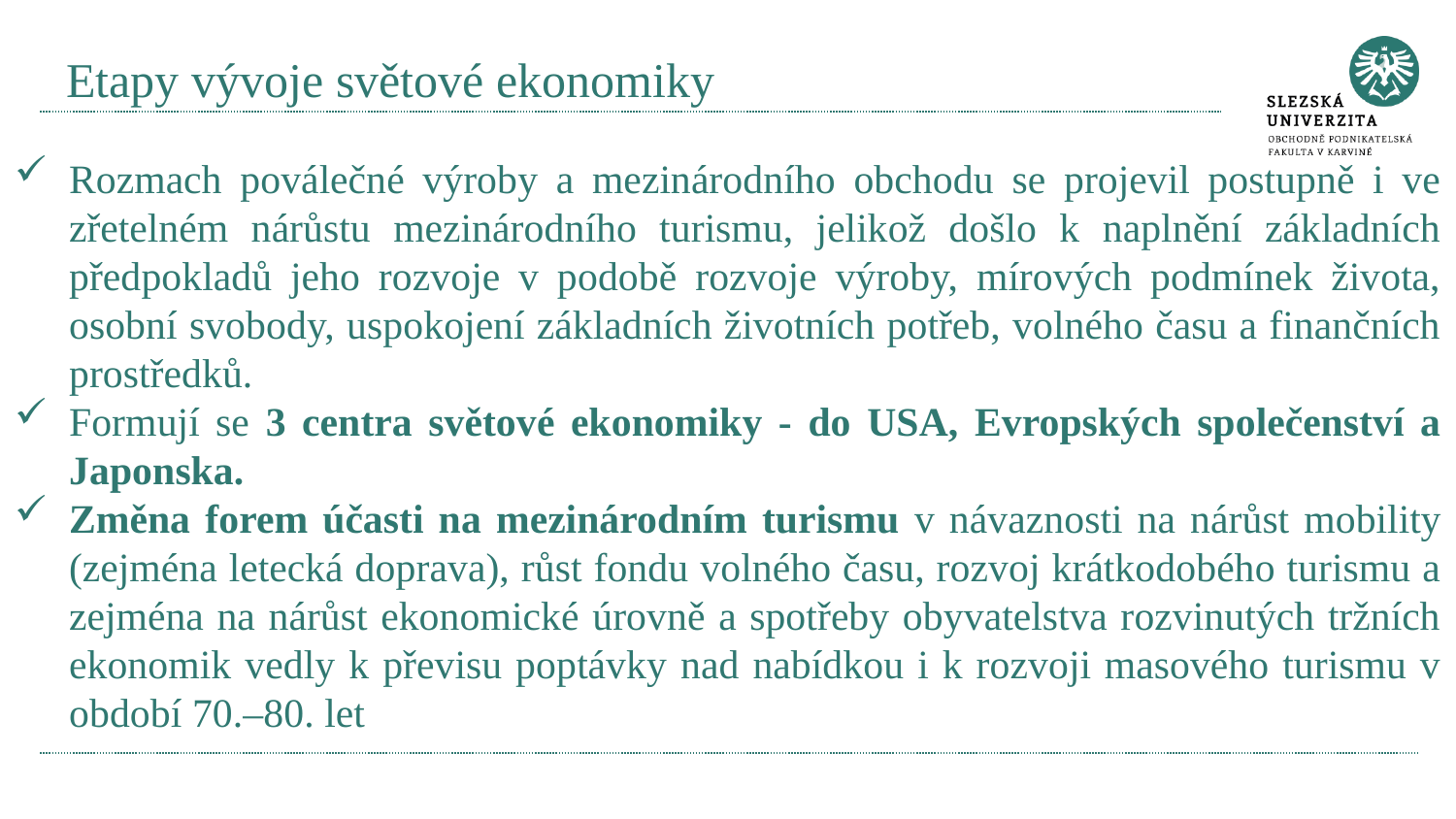

# Etapy vývoje světové ekonomiky
Rozmach poválečné výroby a mezinárodního obchodu se projevil postupně i ve zřetelném nárůstu mezinárodního turismu, jelikož došlo k naplnění základních předpokladů jeho rozvoje v podobě rozvoje výroby, mírových podmínek života, osobní svobody, uspokojení základních životních potřeb, volného času a finančních prostředků.
Formují se 3 centra světové ekonomiky - do USA, Evropských společenství a Japonska.
Změna forem účasti na mezinárodním turismu v návaznosti na nárůst mobility (zejména letecká doprava), růst fondu volného času, rozvoj krátkodobého turismu a zejména na nárůst ekonomické úrovně a spotřeby obyvatelstva rozvinutých tržních ekonomik vedly k převisu poptávky nad nabídkou i k rozvoji masového turismu v období 70.–80. let